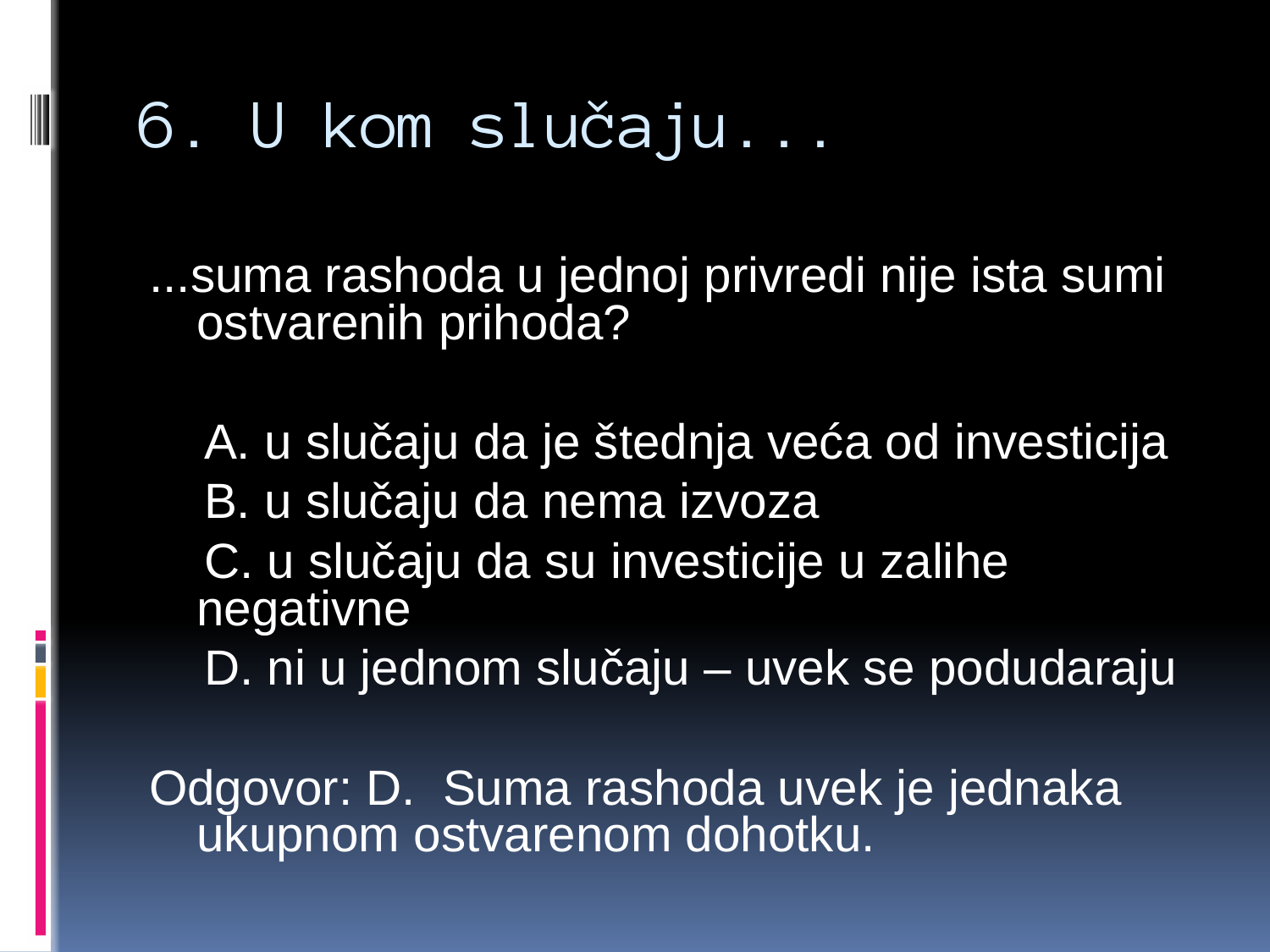

# 6. U kom slučaju...
...suma rashoda u jednoj privredi nije ista sumi ostvarenih prihoda?

    A. u slučaju da je štednja veća od investicija
    B. u slučaju da nema izvoza
    C. u slučaju da su investicije u zalihe negativne
    D. ni u jednom slučaju – uvek se podudaraju

Odgovor: D.  Suma rashoda uvek je jednaka ukupnom ostvarenom dohotku.